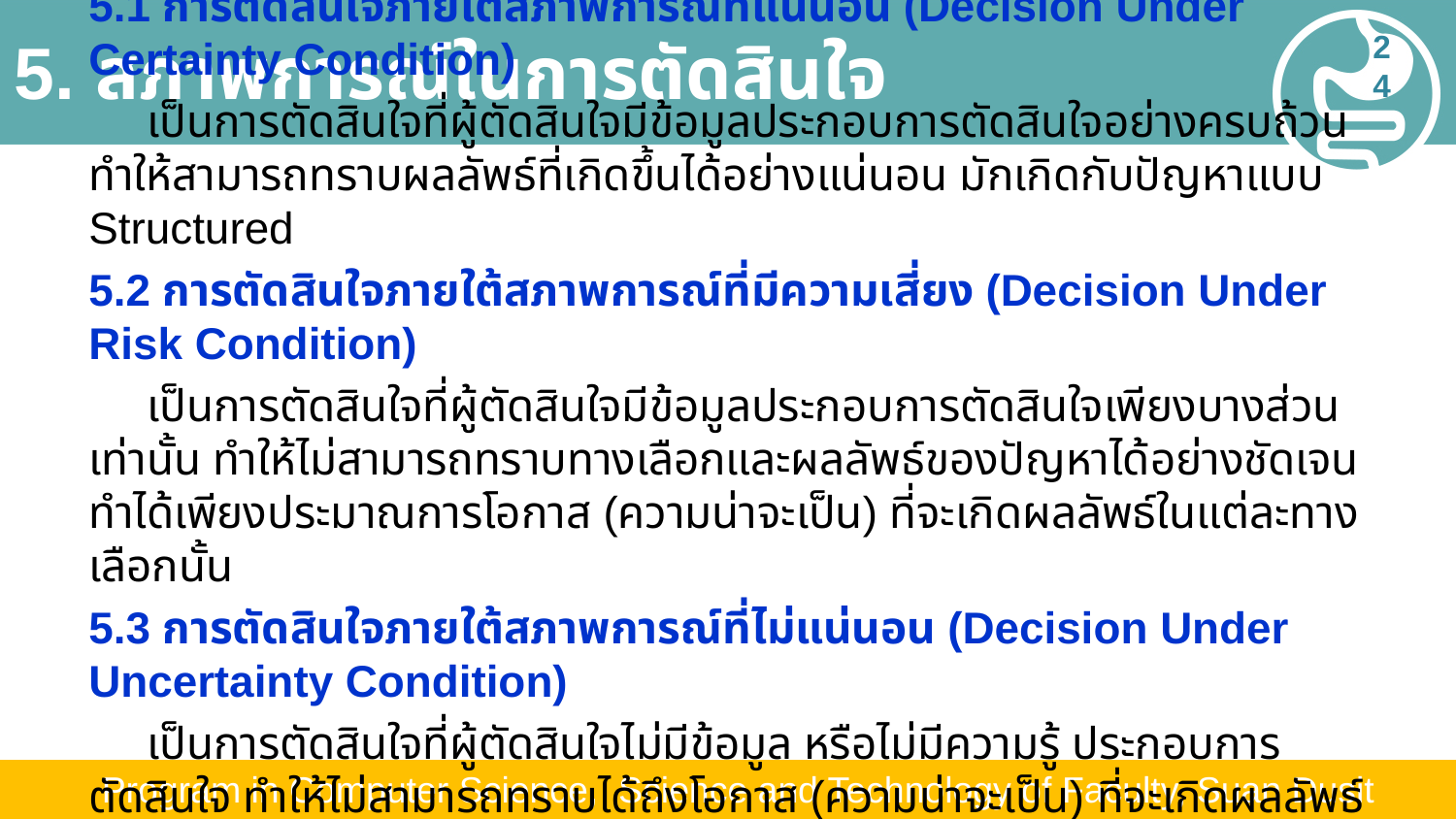

# 5. สภาพการณ์ในการตัดสินใจ
24
5.1 การตัดสินใจภายใต้สภาพการณ์ที่แน่นอน (Decision Under Certainty Condition)
     เป็นการตัดสินใจที่ผู้ตัดสินใจมีข้อมูลประกอบการตัดสินใจอย่างครบถ้วน ทำให้สามารถทราบผลลัพธ์ที่เกิดขึ้นได้อย่างแน่นอน มักเกิดกับปัญหาแบบ Structured
5.2 การตัดสินใจภายใต้สภาพการณ์ที่มีความเสี่ยง (Decision Under Risk Condition)
     เป็นการตัดสินใจที่ผู้ตัดสินใจมีข้อมูลประกอบการตัดสินใจเพียงบางส่วนเท่านั้น ทำให้ไม่สามารถทราบทางเลือกและผลลัพธ์ของปัญหาได้อย่างชัดเจน ทำได้เพียงประมาณการโอกาส (ความน่าจะเป็น) ที่จะเกิดผลลัพธ์ในแต่ละทางเลือกนั้น
5.3 การตัดสินใจภายใต้สภาพการณ์ที่ไม่แน่นอน (Decision Under Uncertainty Condition)
     เป็นการตัดสินใจที่ผู้ตัดสินใจไม่มีข้อมูล หรือไม่มีความรู้ ประกอบการตัดสินใจ ทำให้ไม่สามารถทราบได้ถึงโอกาส (ความน่าจะเป็น) ที่จะเกิดผลลัพธ์ในแต่ละทางเลือกนั้น ซึ่งทำให้เกิดความเสี่ยง และไม่สามารถประเมินความเสี่ยงได้
  Program in Computer Science,  Science and Technology of Faculty, Suan Dusit University